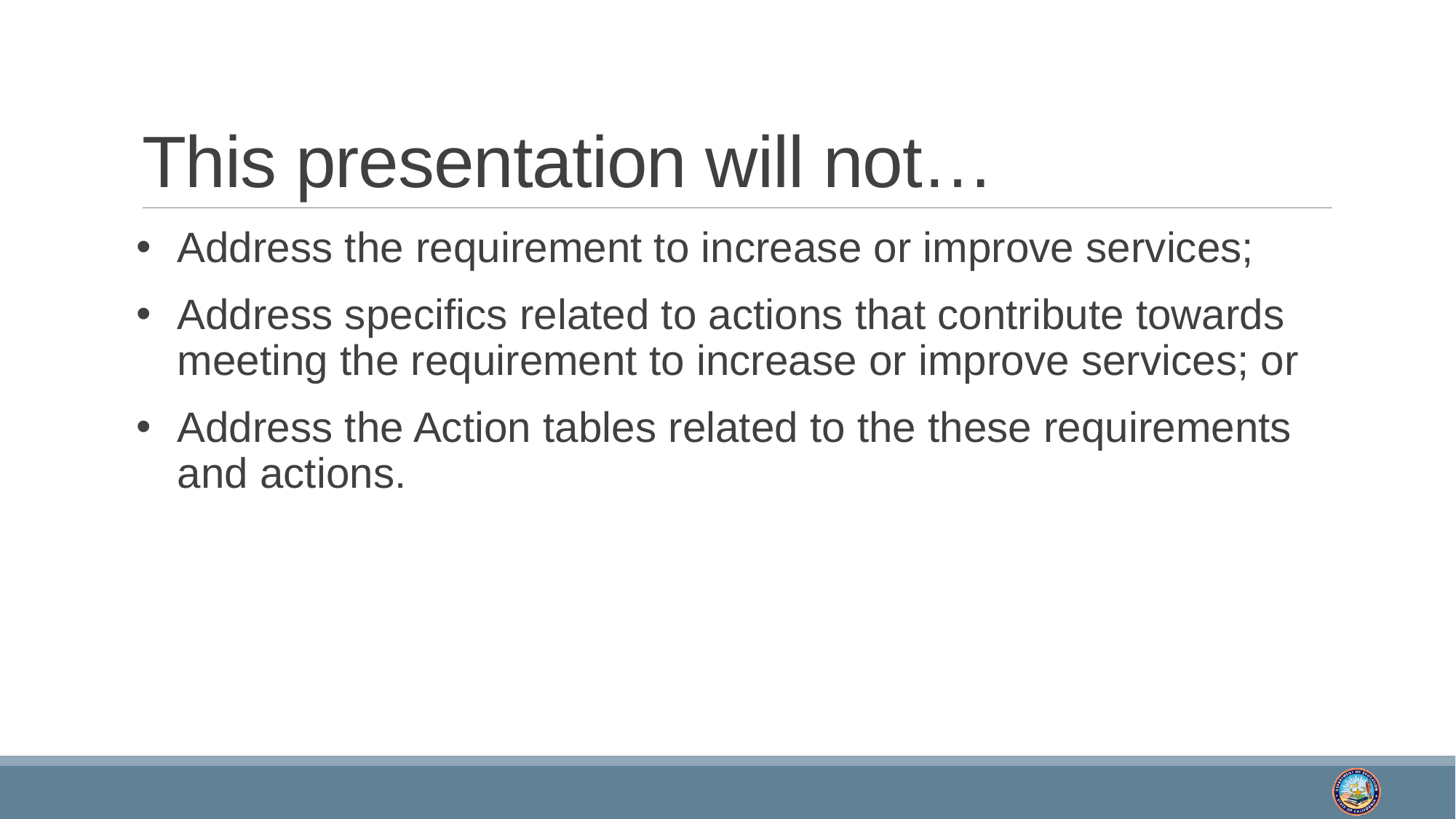

# This presentation will not…
Address the requirement to increase or improve services;
Address specifics related to actions that contribute towards meeting the requirement to increase or improve services; or
Address the Action tables related to the these requirements and actions.